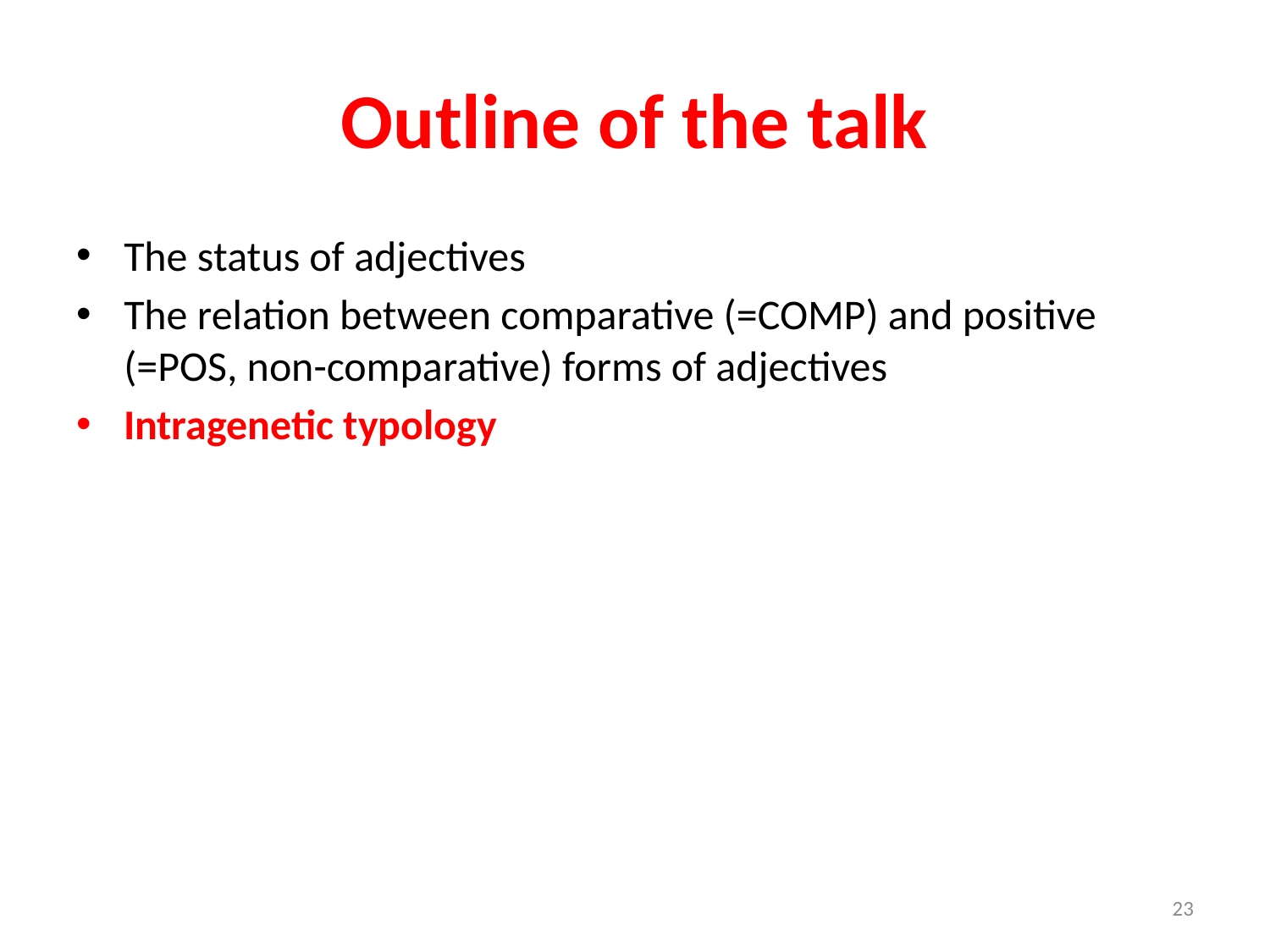

# Outline of the talk
The status of adjectives
The relation between comparative (=COMP) and positive (=POS, non-comparative) forms of adjectives
Intragenetic typology
23